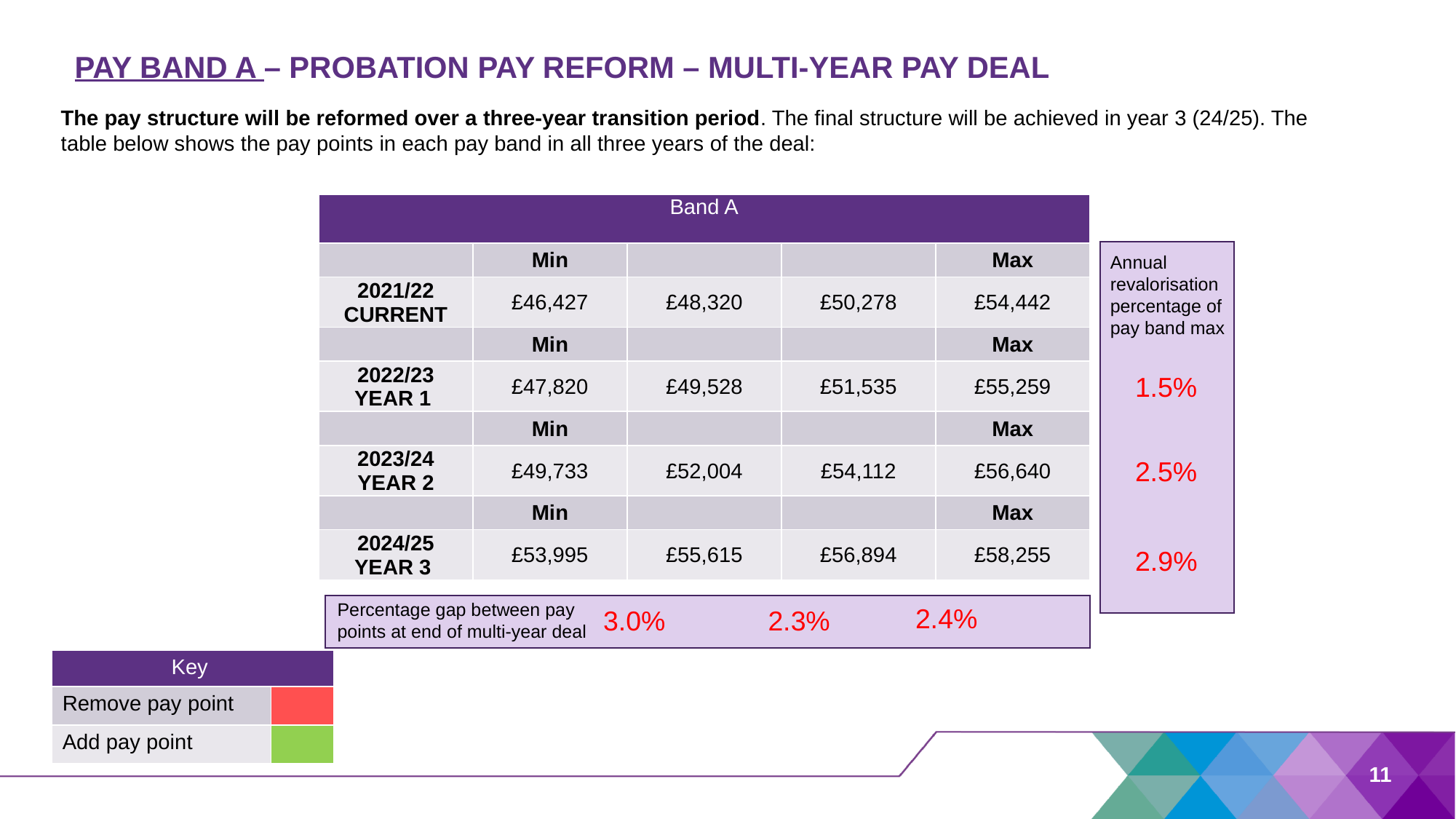

# PAY BAND A – PROBATION PAY REFORM – MULTI-YEAR PAY DEAL
The pay structure will be reformed over a three-year transition period. The final structure will be achieved in year 3 (24/25). The table below shows the pay points in each pay band in all three years of the deal:
| Band A |  |  |  |  |
| --- | --- | --- | --- | --- |
|  | Min |  |  | Max |
| 2021/22 CURRENT | £46,427 | £48,320 | £50,278 | £54,442 |
|  | Min |  |  | Max |
| 2022/23 YEAR 1 | £47,820 | £49,528 | £51,535 | £55,259 |
|  | Min |  |  | Max |
| 2023/24 YEAR 2 | £49,733 | £52,004 | £54,112 | £56,640 |
|  | Min |  |  | Max |
| 2024/25 YEAR 3 | £53,995 | £55,615 | £56,894 | £58,255 |

Annual revalorisation percentage of pay band max
1.5%
2.5%
2.9%
Percentage gap between pay points at end of multi-year deal

2.4%
3.0%
2.3%
| Key |  |
| --- | --- |
| Remove pay point |  |
| Add pay point |  |
11